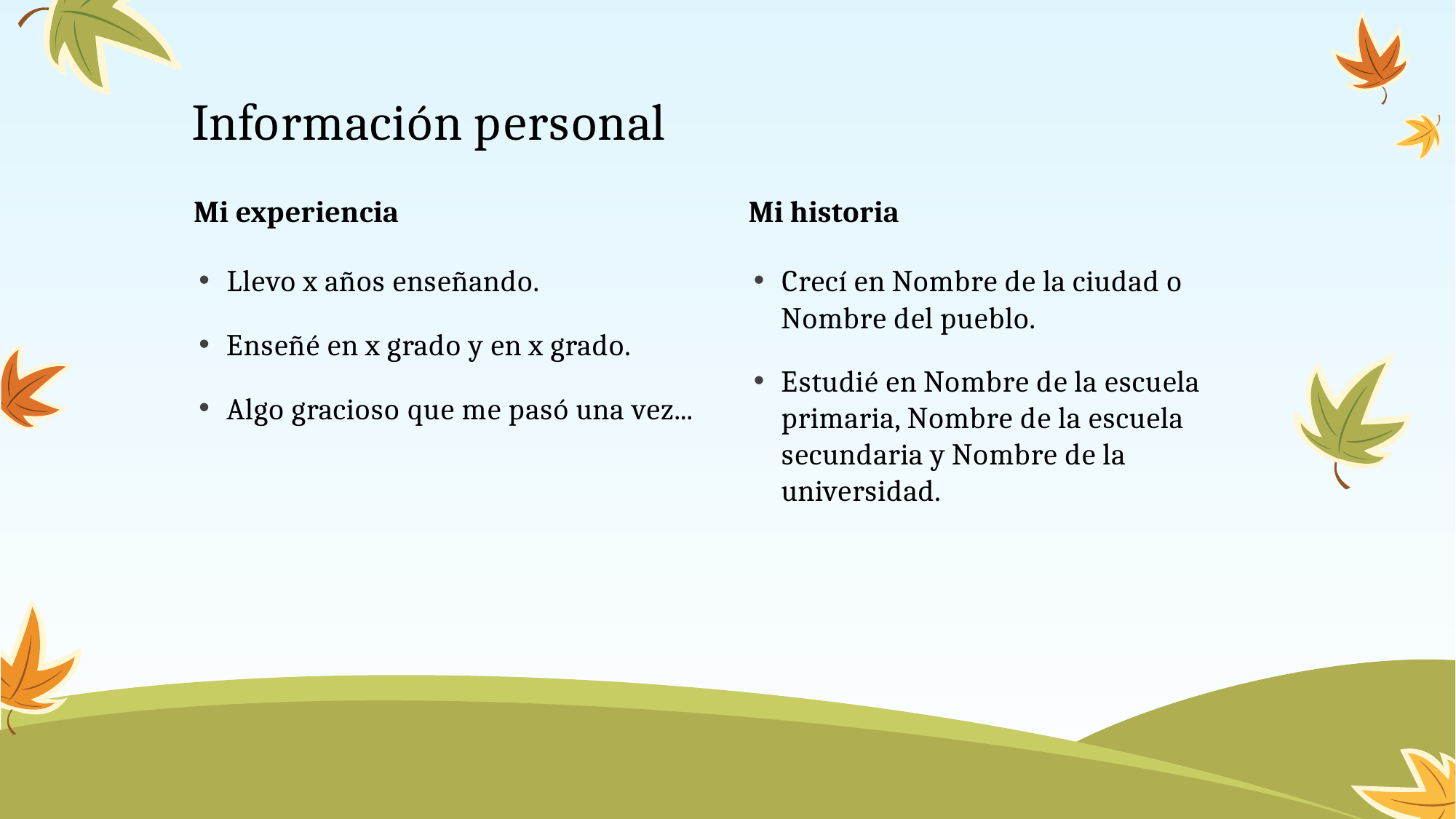

# Información personal
Mi experiencia
Mi historia
Llevo x años enseñando.
Enseñé en x grado y en x grado.
Algo gracioso que me pasó una vez...
Crecí en Nombre de la ciudad o Nombre del pueblo.
Estudié en Nombre de la escuela primaria, Nombre de la escuela secundaria y Nombre de la universidad.